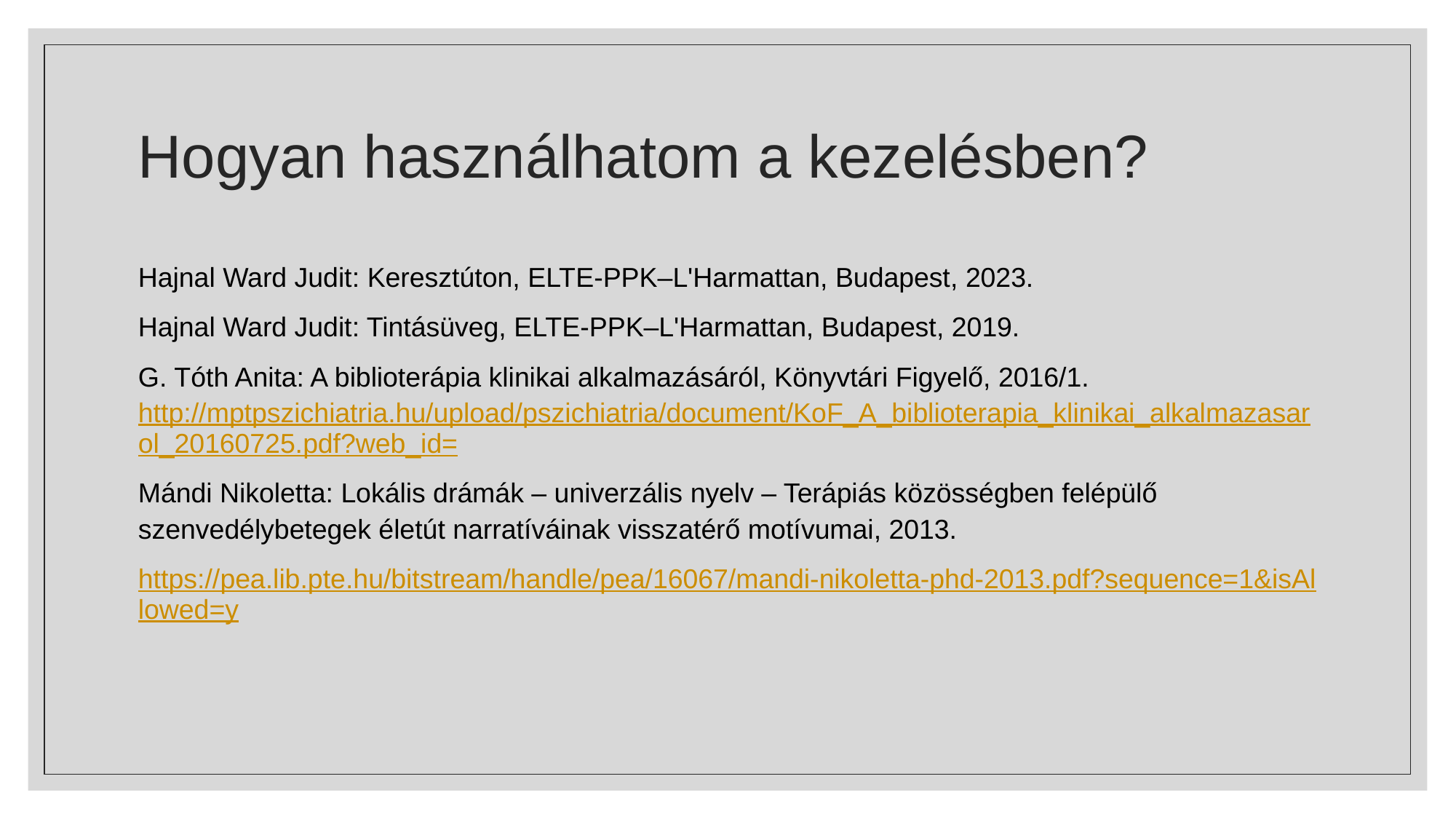

# Hogyan használhatom a kezelésben?
Hajnal Ward Judit: Keresztúton, ELTE-PPK–L'Harmattan, Budapest, 2023.
Hajnal Ward Judit: Tintásüveg, ELTE-PPK–L'Harmattan, Budapest, 2019.
G. Tóth Anita: A biblioterápia klinikai alkalmazásáról, Könyvtári Figyelő, 2016/1. http://mptpszichiatria.hu/upload/pszichiatria/document/KoF_A_biblioterapia_klinikai_alkalmazasarol_20160725.pdf?web_id=
Mándi Nikoletta: Lokális drámák – univerzális nyelv – Terápiás közösségben felépülő szenvedélybetegek életút narratíváinak visszatérő motívumai, 2013.
https://pea.lib.pte.hu/bitstream/handle/pea/16067/mandi-nikoletta-phd-2013.pdf?sequence=1&isAllowed=y